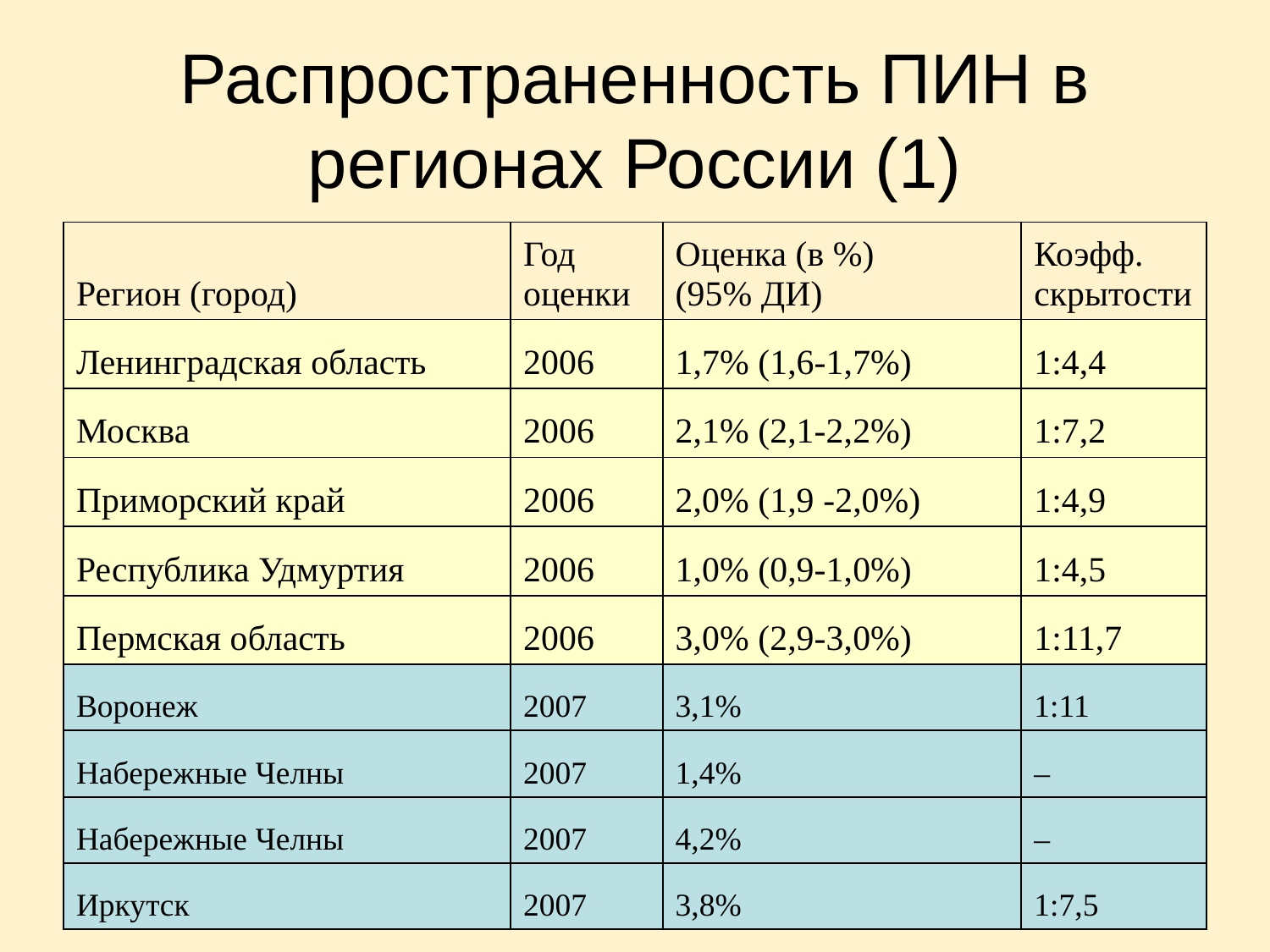

# Распространенность ПИН в регионах России (1)
| Регион (город) | Год оценки | Оценка (в %) (95% ДИ) | Коэфф. скрытости |
| --- | --- | --- | --- |
| Ленинградская область | 2006 | 1,7% (1,6-1,7%) | 1:4,4 |
| Москва | 2006 | 2,1% (2,1-2,2%) | 1:7,2 |
| Приморский край | 2006 | 2,0% (1,9 -2,0%) | 1:4,9 |
| Республика Удмуртия | 2006 | 1,0% (0,9-1,0%) | 1:4,5 |
| Пермская область | 2006 | 3,0% (2,9-3,0%) | 1:11,7 |
| Воронеж | 2007 | 3,1% | 1:11 |
| Набережные Челны | 2007 | 1,4% | – |
| Набережные Челны | 2007 | 4,2% | – |
| Иркутск | 2007 | 3,8% | 1:7,5 |
10